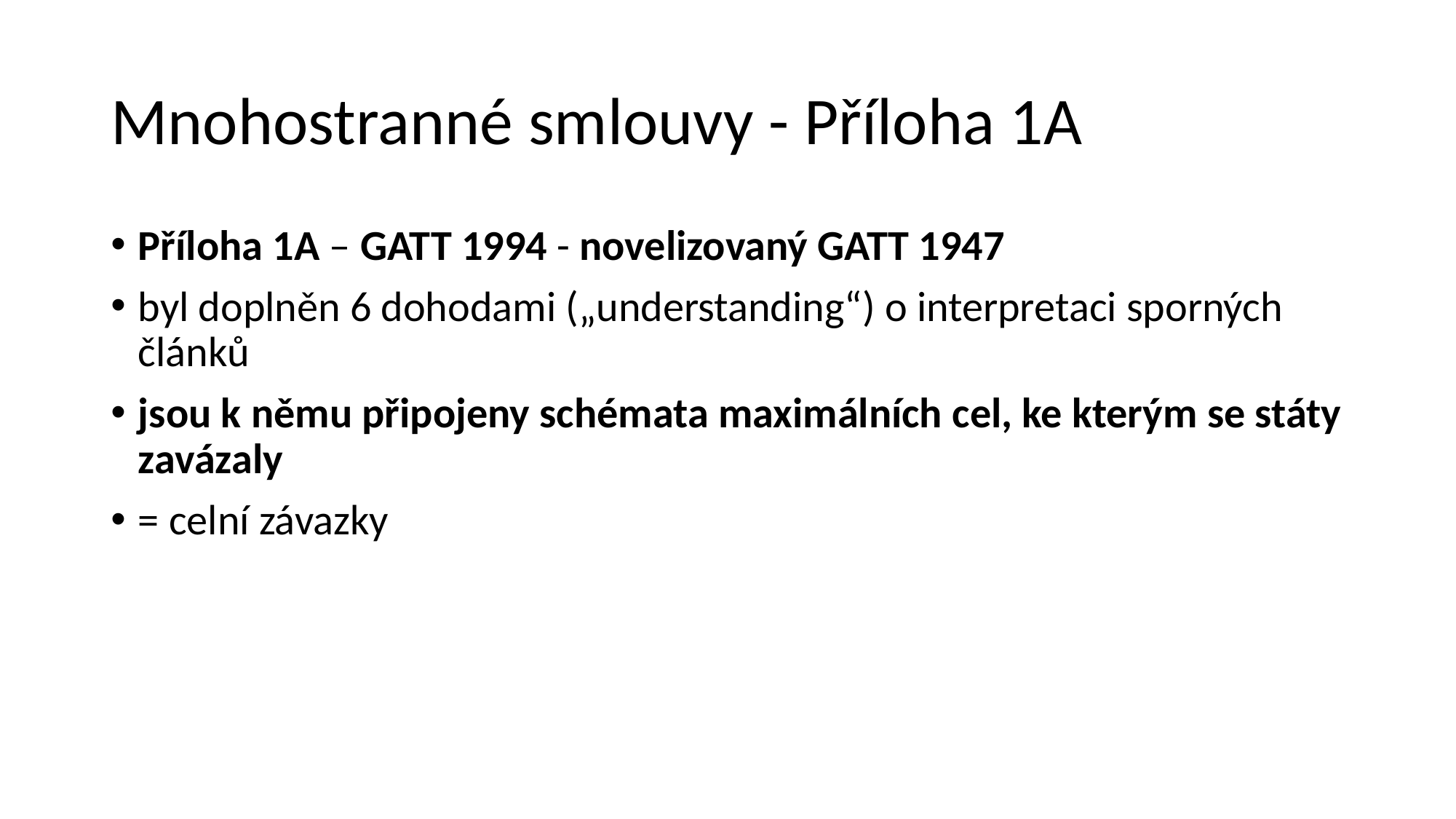

# Mnohostranné smlouvy - Příloha 1A
Příloha 1A – GATT 1994 - novelizovaný GATT 1947
byl doplněn 6 dohodami („understanding“) o interpretaci sporných článků
jsou k němu připojeny schémata maximálních cel, ke kterým se státy zavázaly
= celní závazky